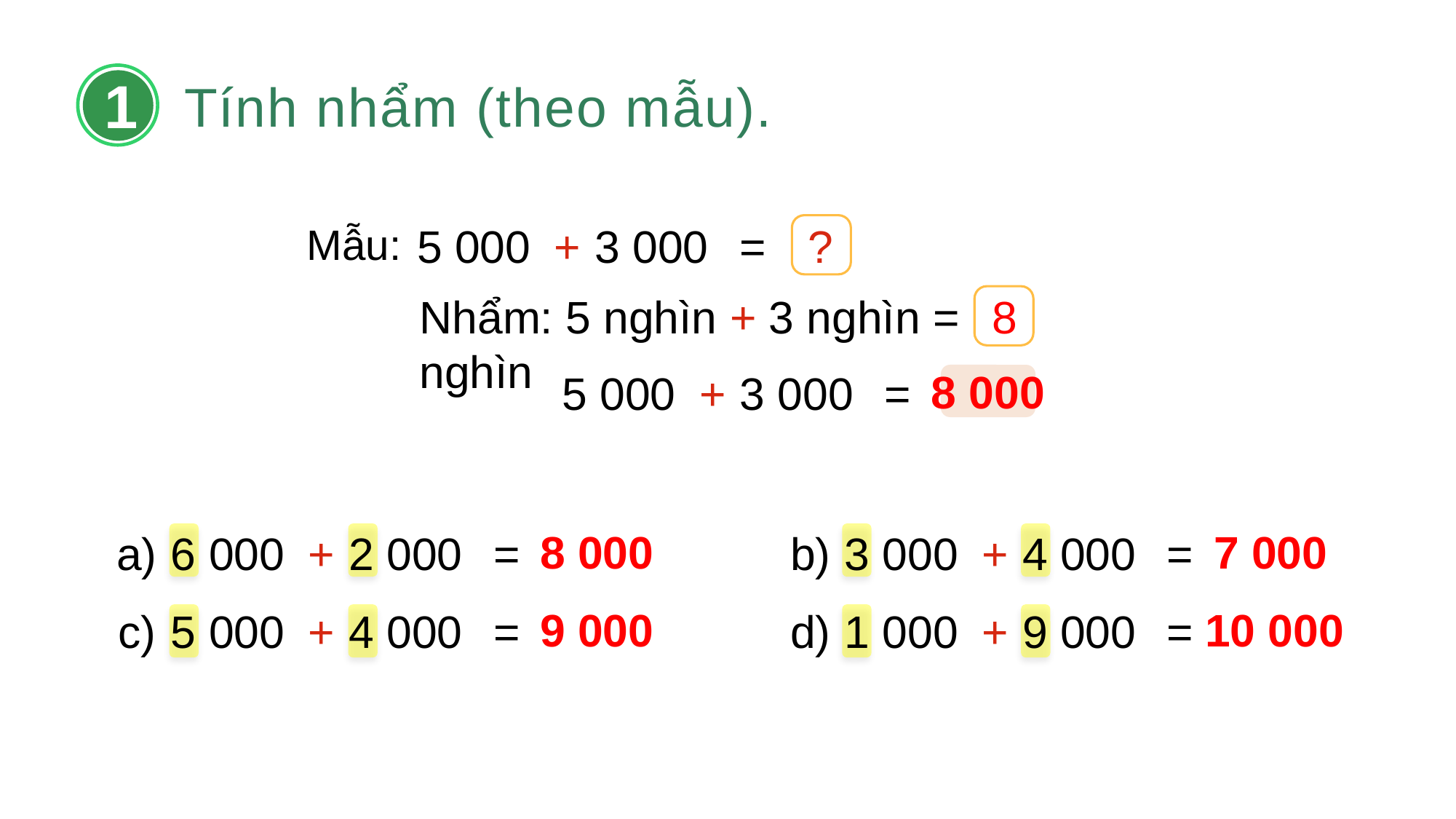

1

Tính nhẩm (theo mẫu).
Mẫu:
5 000
+
3 000
=
?

8

Nhẩm: 5 nghìn + 3 nghìn =   ?   nghìn

8 000

5 000
+
3 000
=
?
8 000

7 000

a)
6 000
+
2 000
=
?
b)
3 000
+
4 000
=
?

9 000

10 000

c)
5 000
+
4 000
=
?
d)
1 000
+
9 000
=
?